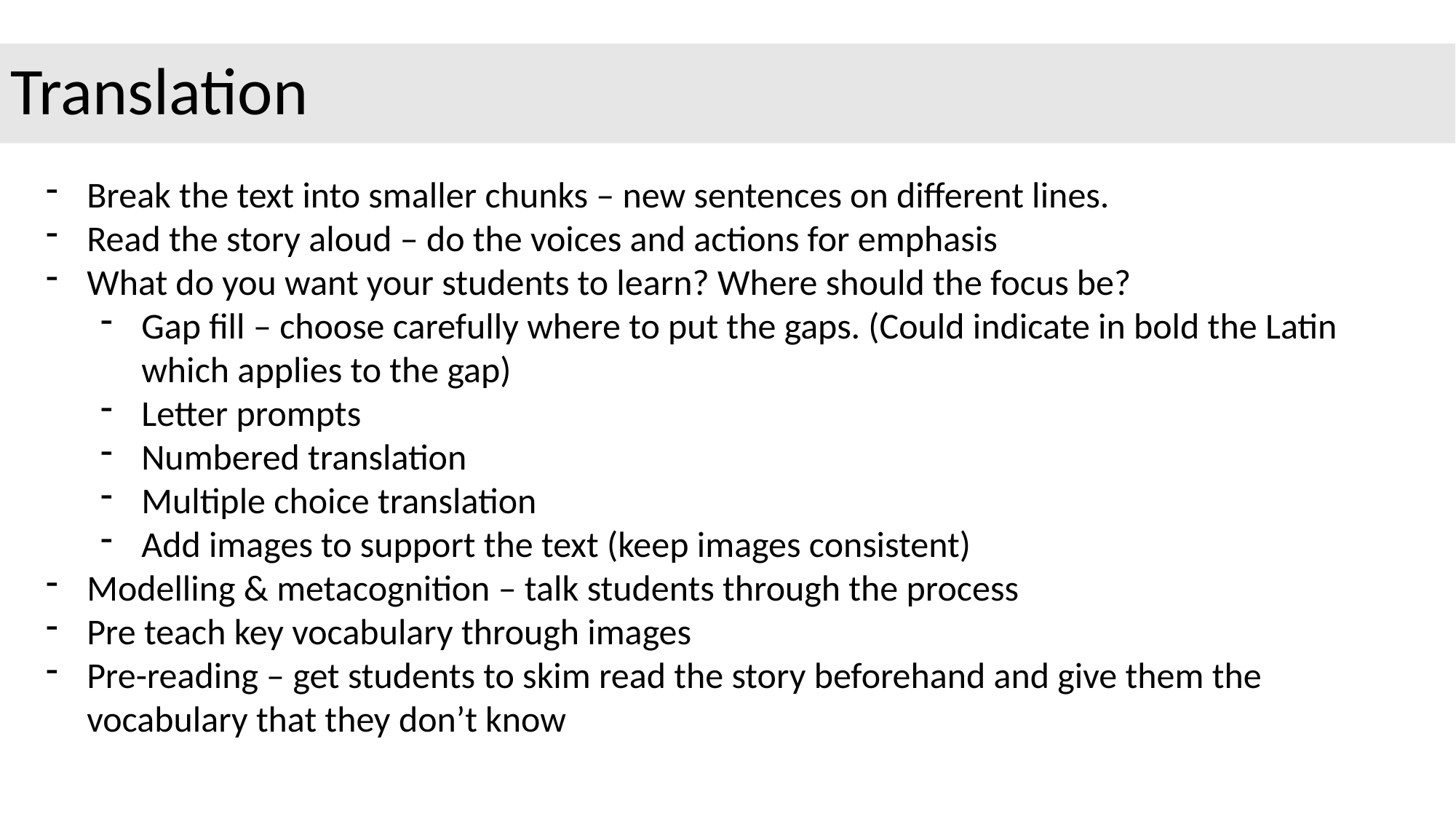

Translation
Break the text into smaller chunks – new sentences on different lines.
Read the story aloud – do the voices and actions for emphasis
What do you want your students to learn? Where should the focus be?
Gap fill – choose carefully where to put the gaps. (Could indicate in bold the Latin which applies to the gap)
Letter prompts
Numbered translation
Multiple choice translation
Add images to support the text (keep images consistent)
Modelling & metacognition – talk students through the process
Pre teach key vocabulary through images
Pre-reading – get students to skim read the story beforehand and give them the vocabulary that they don’t know